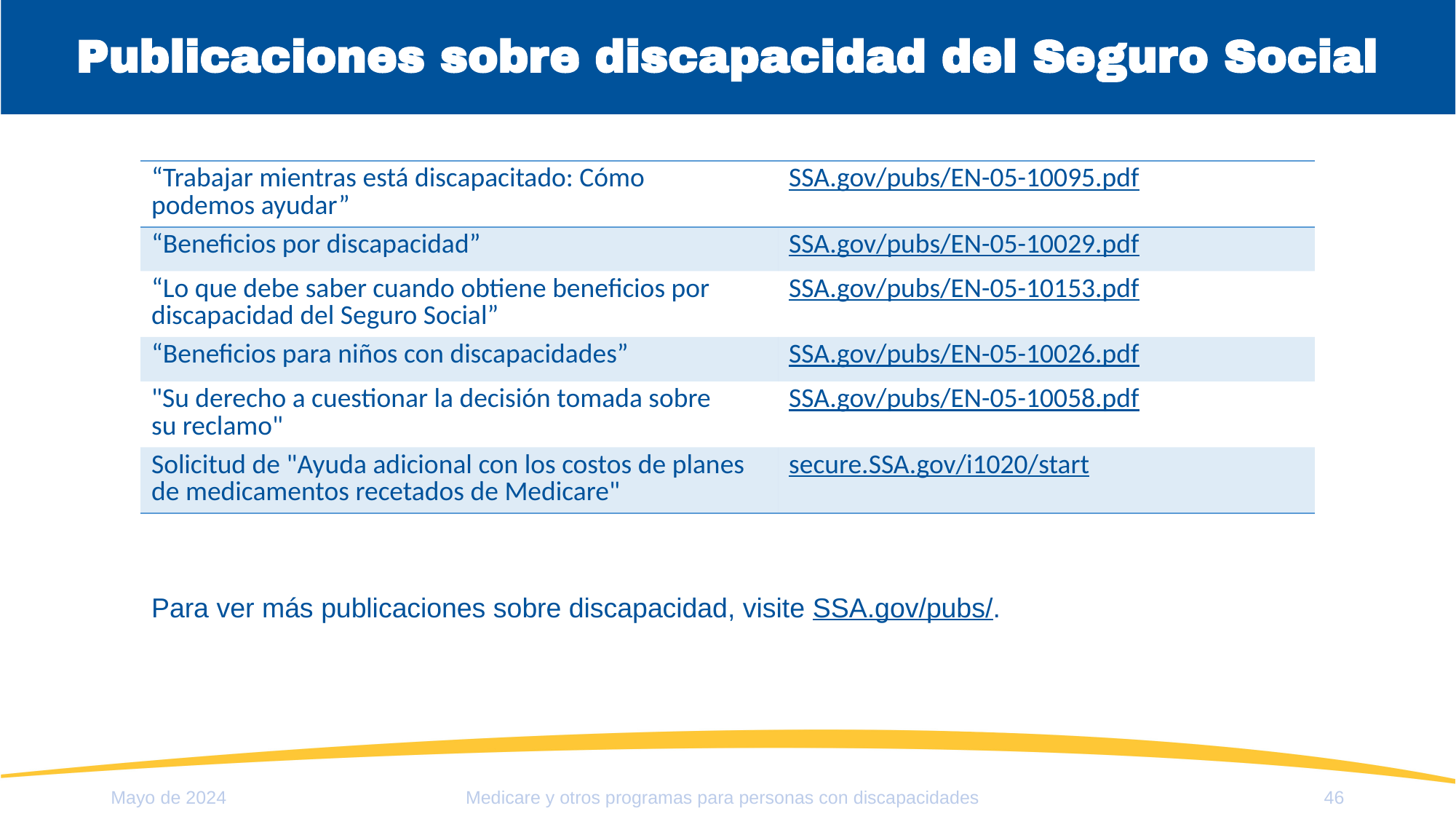

# Publicaciones sobre discapacidad del Seguro Social
| “Trabajar mientras está discapacitado: Cómo podemos ayudar” | SSA.gov/pubs/EN-05-10095.pdf |
| --- | --- |
| “Beneficios por discapacidad” | SSA.gov/pubs/EN-05-10029.pdf |
| “Lo que debe saber cuando obtiene beneficios por discapacidad del Seguro Social” | SSA.gov/pubs/EN-05-10153.pdf |
| “Beneficios para niños con discapacidades” | SSA.gov/pubs/EN-05-10026.pdf |
| "Su derecho a cuestionar la decisión tomada sobre su reclamo" | SSA.gov/pubs/EN-05-10058.pdf |
| Solicitud de "Ayuda adicional con los costos de planes de medicamentos recetados de Medicare" | secure.SSA.gov/i1020/start |
Para ver más publicaciones sobre discapacidad, visite SSA.gov/pubs/.
Mayo de 2024
46
Medicare y otros programas para personas con discapacidades